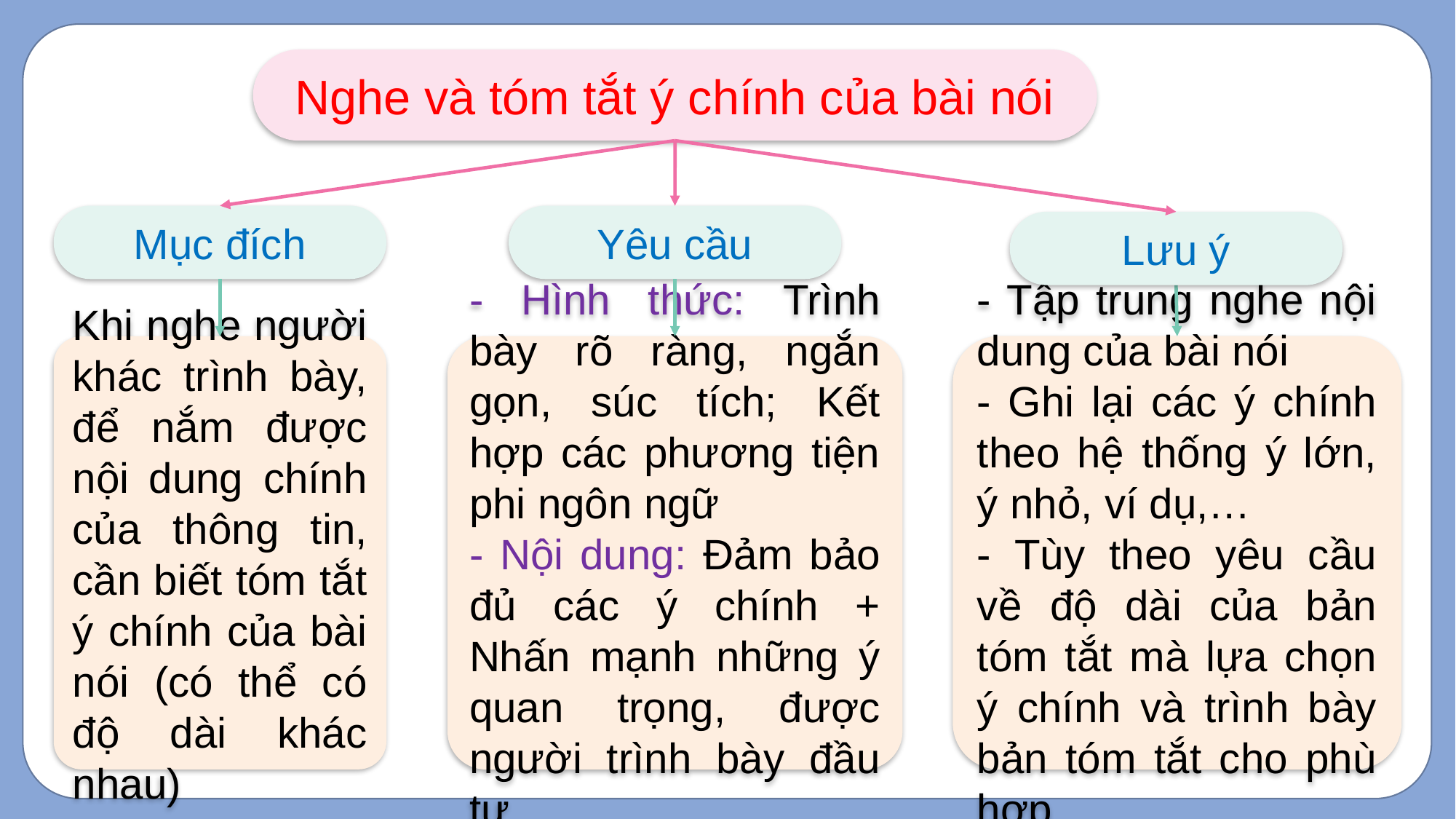

Nghe và tóm tắt ý chính của bài nói
Yêu cầu
Mục đích
Lưu ý
Khi nghe người khác trình bày, để nắm được nội dung chính của thông tin, cần biết tóm tắt ý chính của bài nói (có thể có độ dài khác nhau)
- Hình thức: Trình bày rõ ràng, ngắn gọn, súc tích; Kết hợp các phương tiện phi ngôn ngữ
- Nội dung: Đảm bảo đủ các ý chính + Nhấn mạnh những ý quan trọng, được người trình bày đầu tư
- Tập trung nghe nội dung của bài nói
- Ghi lại các ý chính theo hệ thống ý lớn, ý nhỏ, ví dụ,…
- Tùy theo yêu cầu về độ dài của bản tóm tắt mà lựa chọn ý chính và trình bày bản tóm tắt cho phù hợp